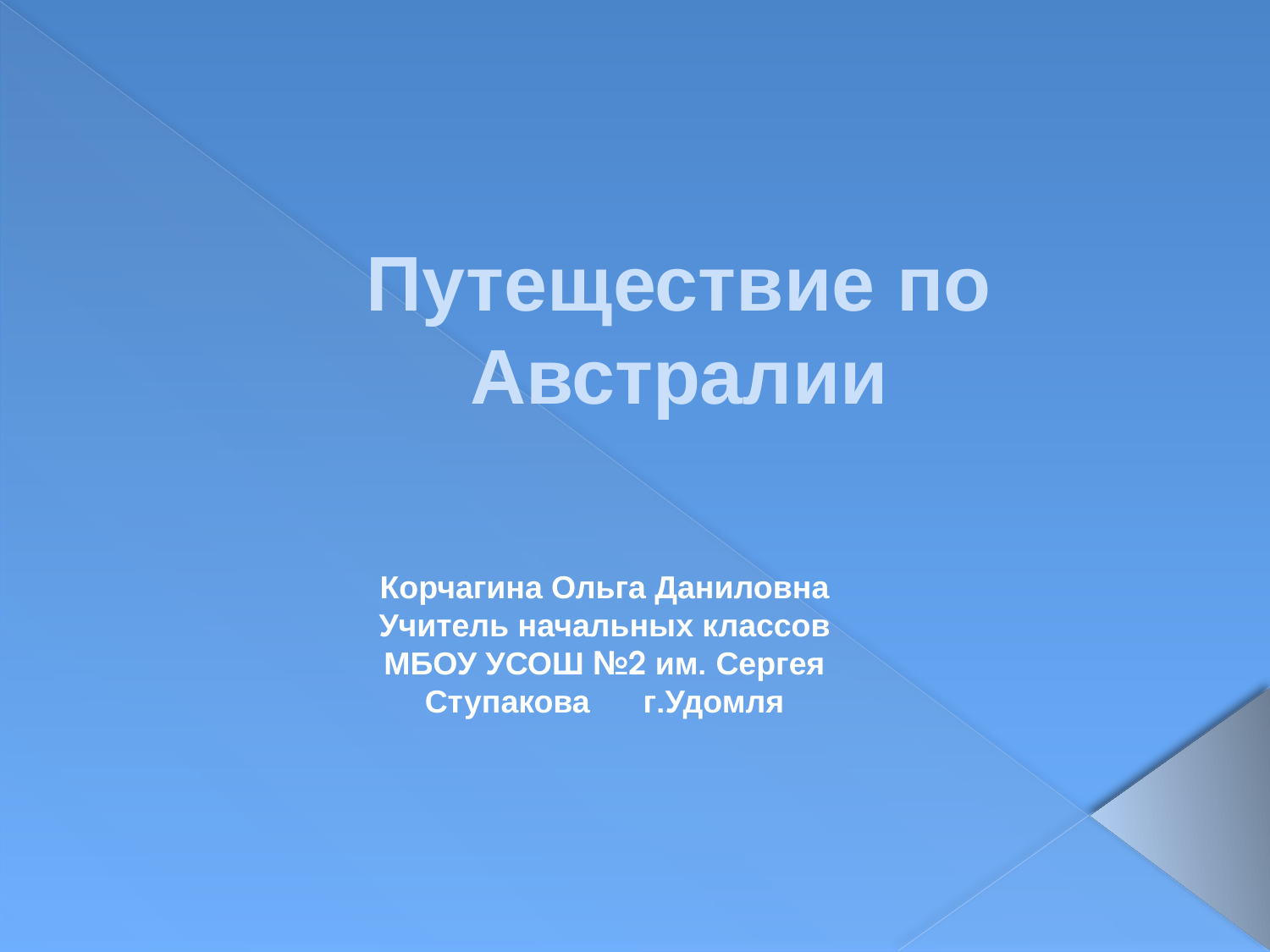

# Путеществие по Австралии
Корчагина Ольга Даниловна
Учитель начальных классов
МБОУ УСОШ №2 им. Сергея Ступакова      г.Удомля